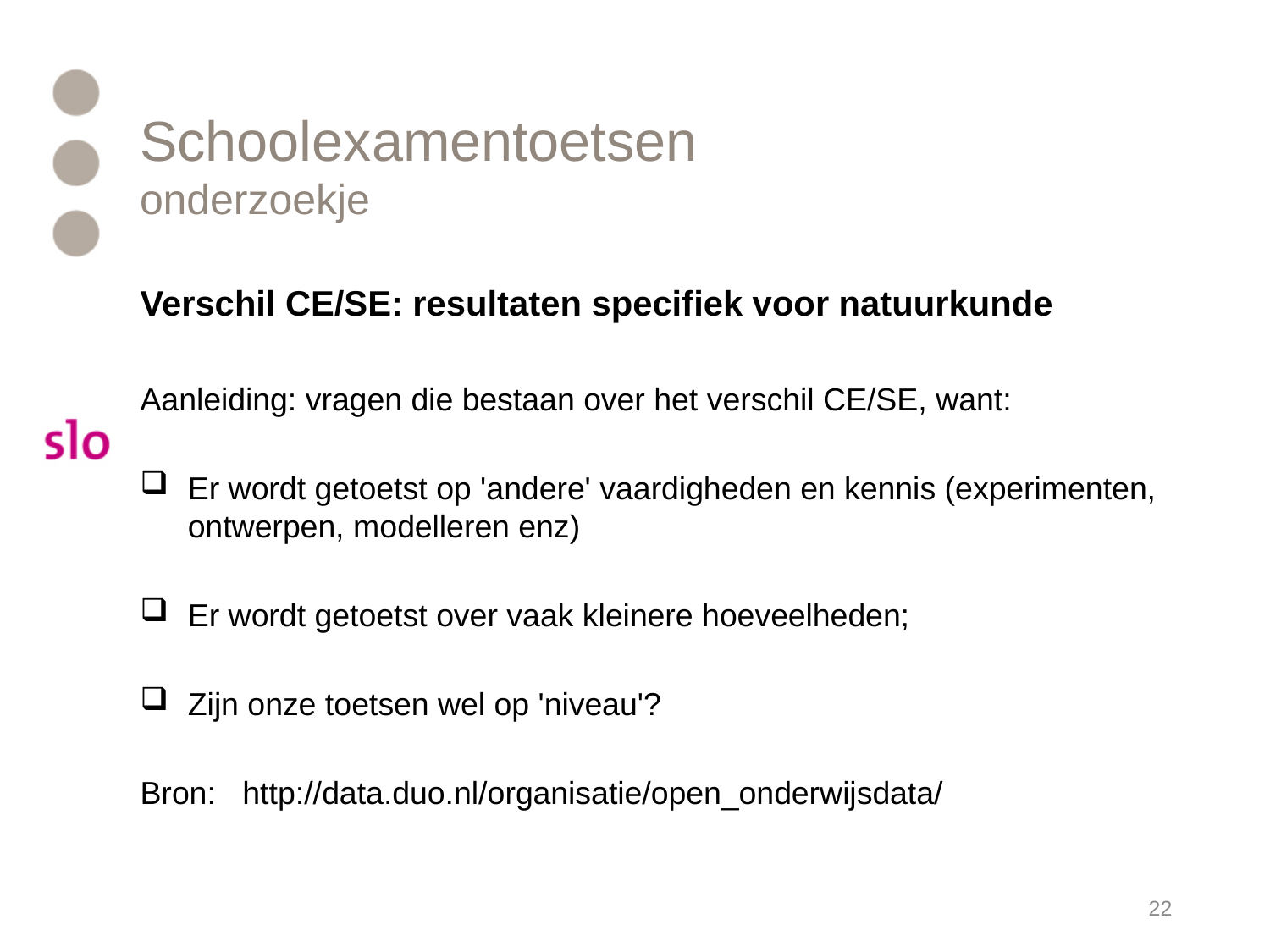

# Schoolexamentoetsen onderzoekje
Verschil CE/SE: resultaten specifiek voor natuurkunde

Aanleiding: vragen die bestaan over het verschil CE/SE, want:

Er wordt getoetst op 'andere' vaardigheden en kennis (experimenten, ontwerpen, modelleren enz)

Er wordt getoetst over vaak kleinere hoeveelheden;

Zijn onze toetsen wel op 'niveau'?

Bron:   http://data.duo.nl/organisatie/open_onderwijsdata/

22